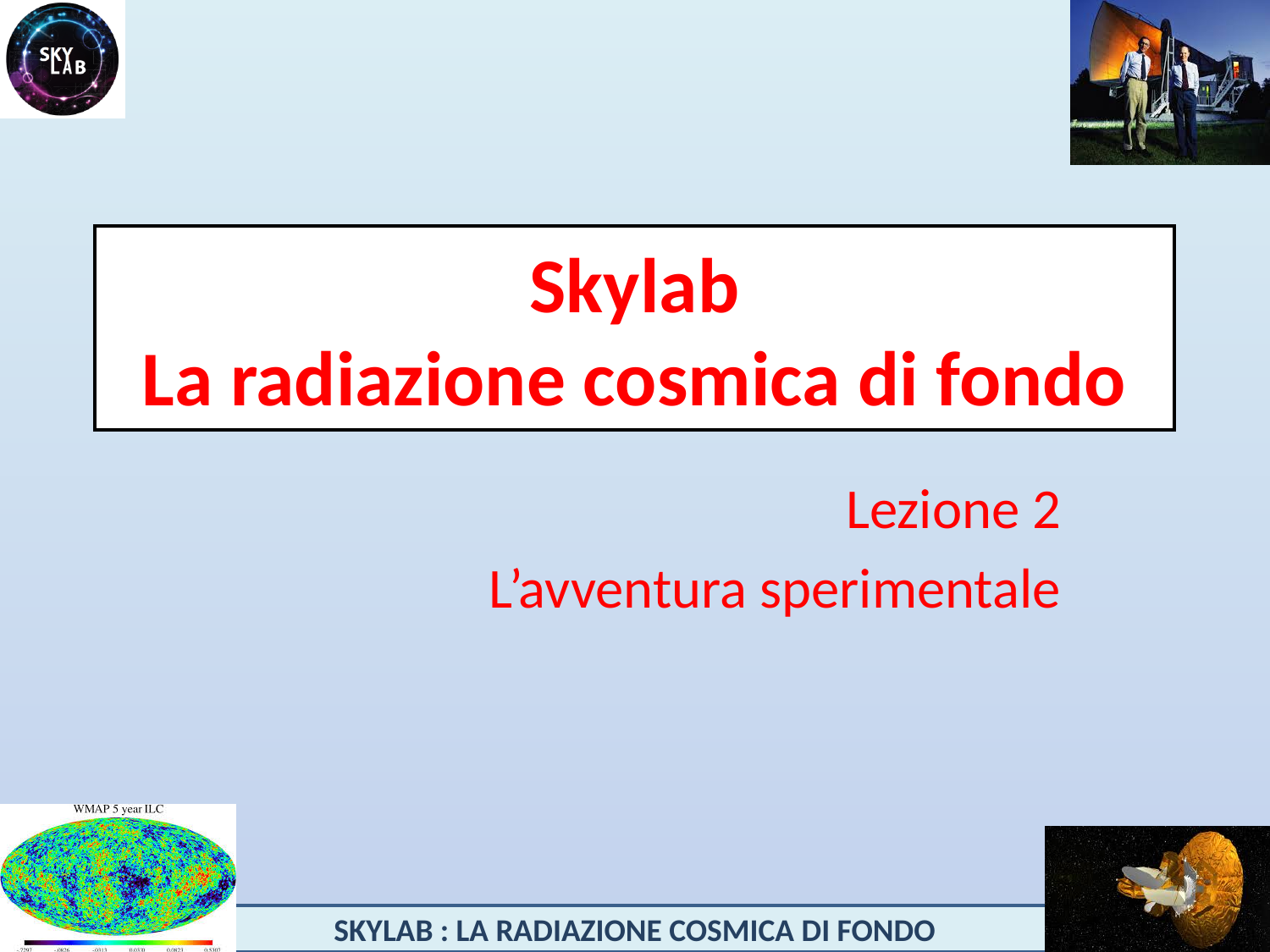

# Skylab La radiazione cosmica di fondo
Lezione 2
L’avventura sperimentale